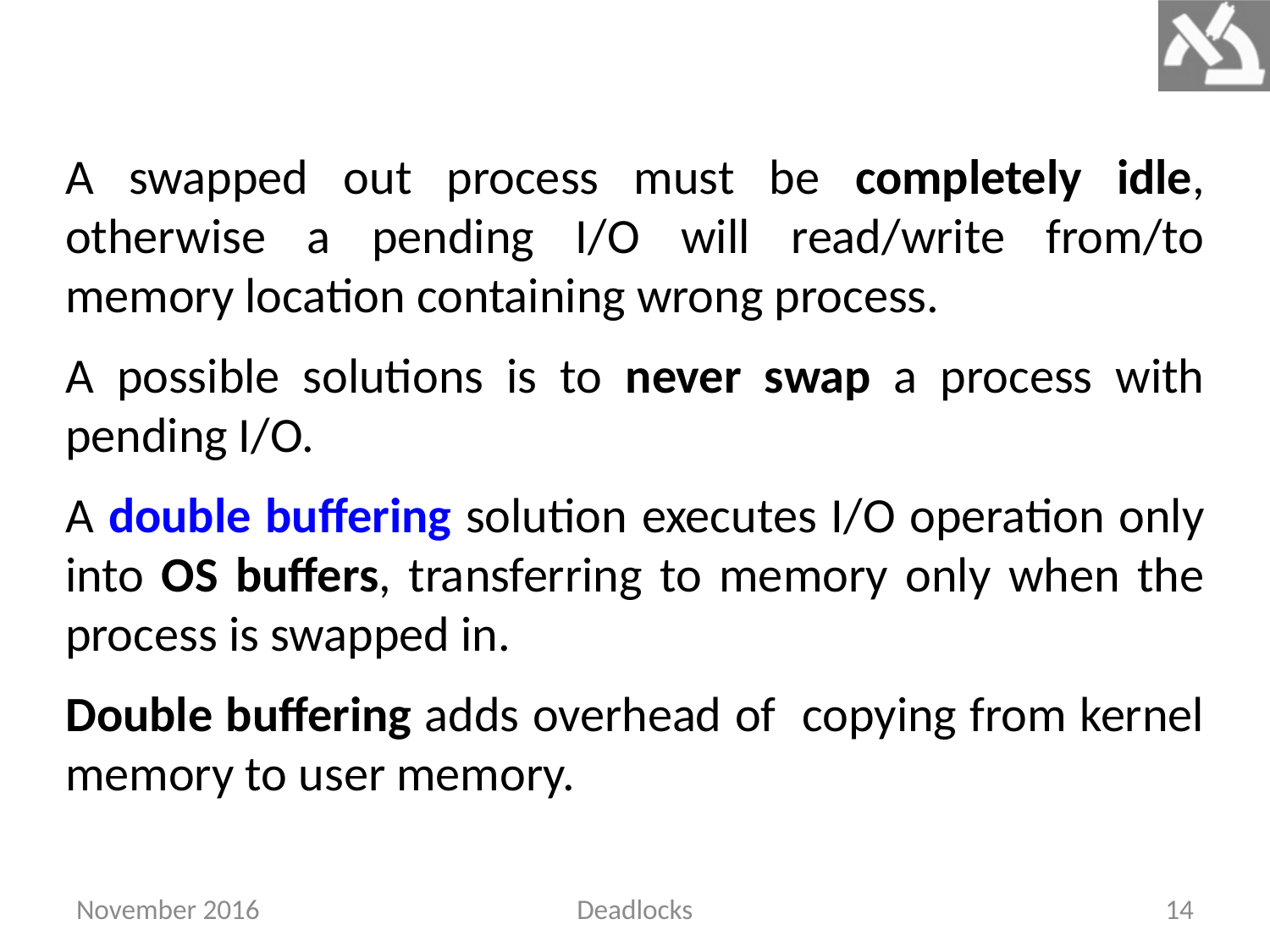

A swapped out process must be completely idle, otherwise a pending I/O will read/write from/to memory location containing wrong process.
A possible solutions is to never swap a process with pending I/O.
A double buffering solution executes I/O operation only into OS buffers, transferring to memory only when the process is swapped in.
Double buffering adds overhead of  copying from kernel memory to user memory.
November 2016
Deadlocks
14